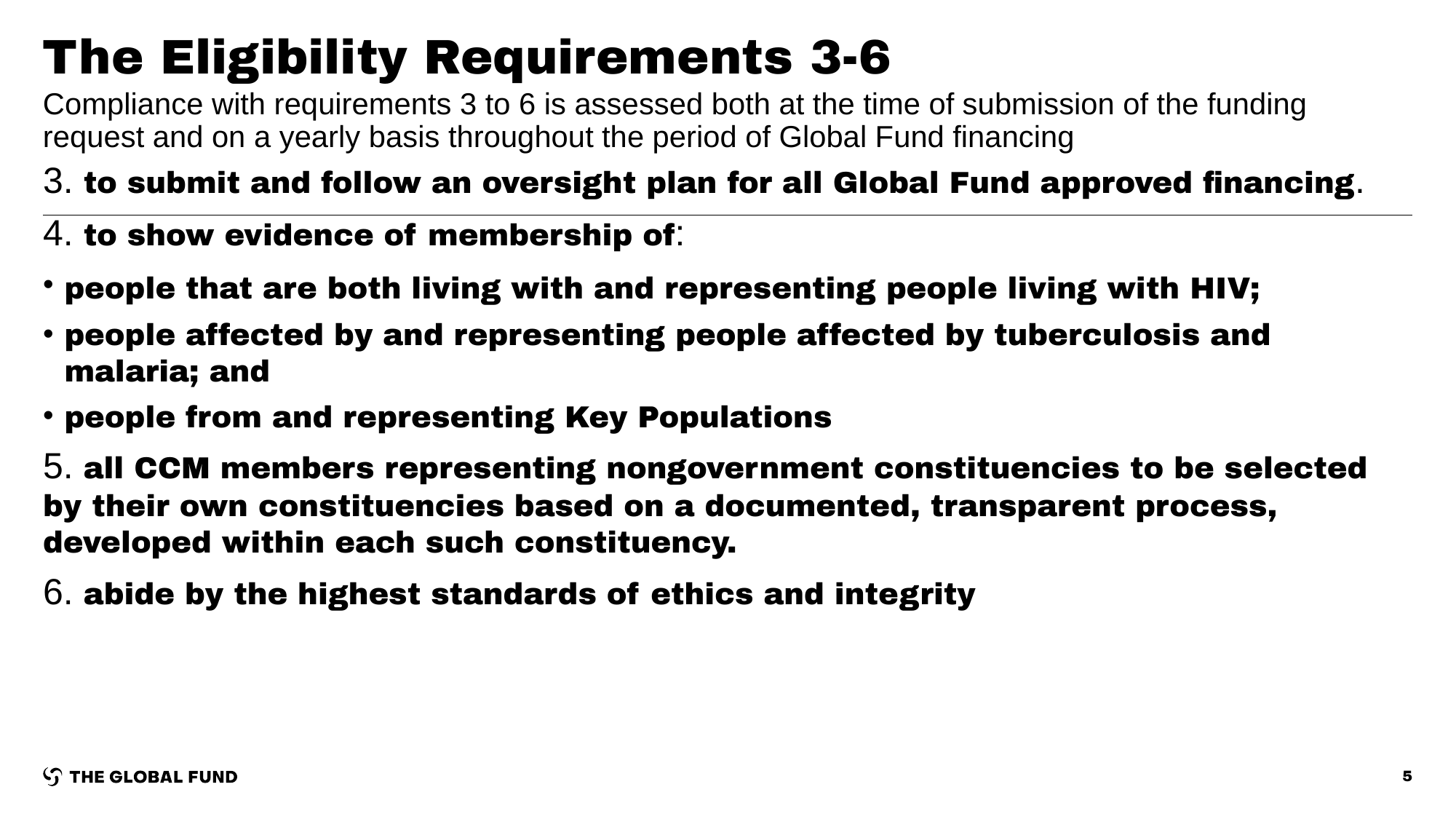

# The Eligibility Requirements 3-6
Compliance with requirements 3 to 6 is assessed both at the time of submission of the funding request and on a yearly basis throughout the period of Global Fund financing
3. to submit and follow an oversight plan for all Global Fund approved financing.
4. to show evidence of membership of:
people that are both living with and representing people living with HIV;
people affected by and representing people affected by tuberculosis and malaria; and
people from and representing Key Populations
5. all CCM members representing nongovernment constituencies to be selected by their own constituencies based on a documented, transparent process, developed within each such constituency.
6. abide by the highest standards of ethics and integrity
5